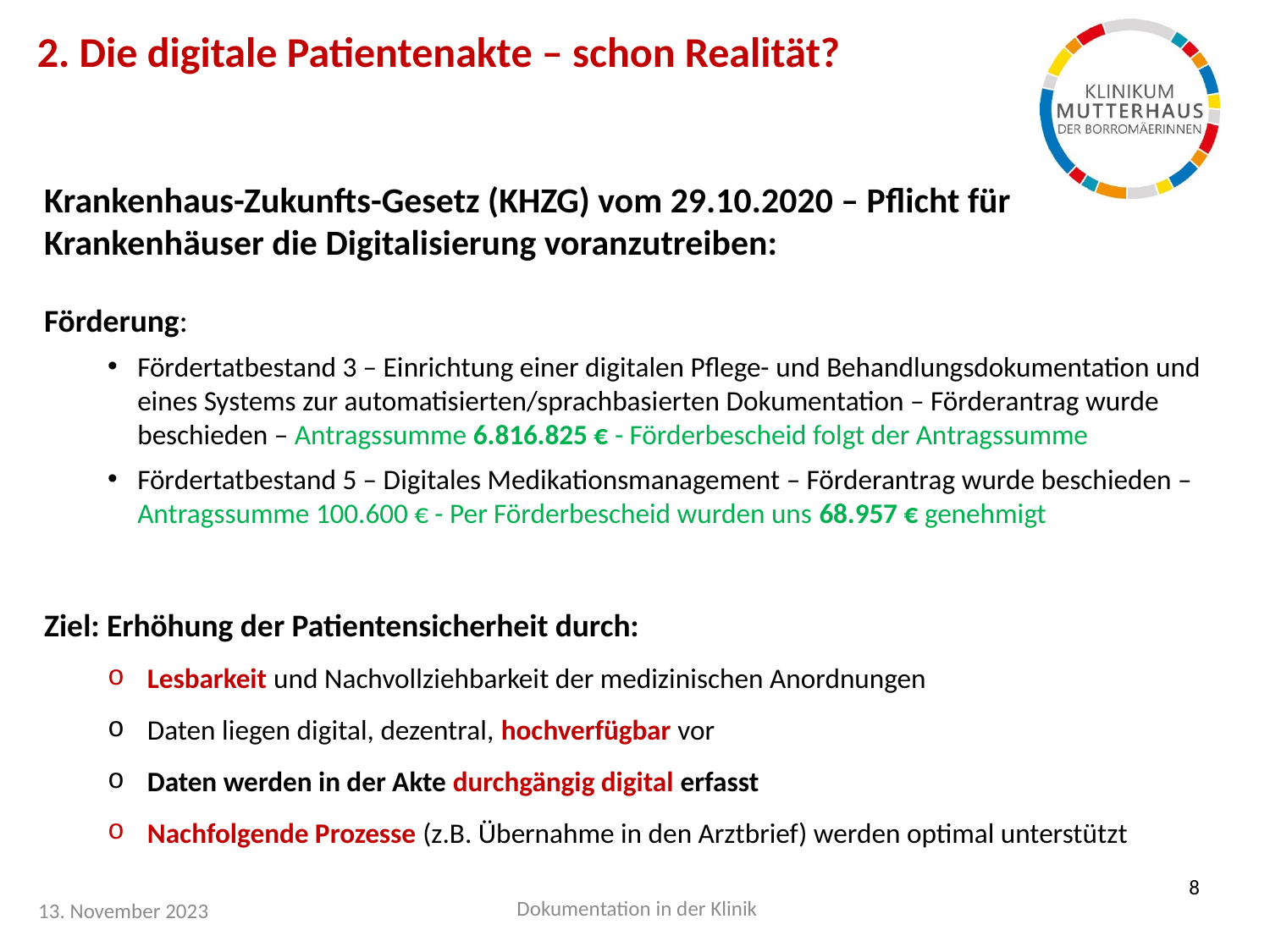

2. Die digitale Patientenakte – schon Realität?

Krankenhaus-Zukunfts-Gesetz (KHZG) vom 29.10.2020 – Pflicht für Krankenhäuser die Digitalisierung voranzutreiben:

Förderung:
Fördertatbestand 3 – Einrichtung einer digitalen Pflege- und Behandlungsdokumentation und eines Systems zur automatisierten/sprachbasierten Dokumentation – Förderantrag wurde beschieden – Antragssumme 6.816.825 € - Förderbescheid folgt der Antragssumme
Fördertatbestand 5 – Digitales Medikationsmanagement – Förderantrag wurde beschieden – Antragssumme 100.600 € - Per Förderbescheid wurden uns 68.957 € genehmigt

Ziel: Erhöhung der Patientensicherheit durch:
Lesbarkeit und Nachvollziehbarkeit der medizinischen Anordnungen
Daten liegen digital, dezentral, hochverfügbar vor
Daten werden in der Akte durchgängig digital erfasst
Nachfolgende Prozesse (z.B. Übernahme in den Arztbrief) werden optimal unterstützt

8
13. November 2023
Dokumentation in der Klinik